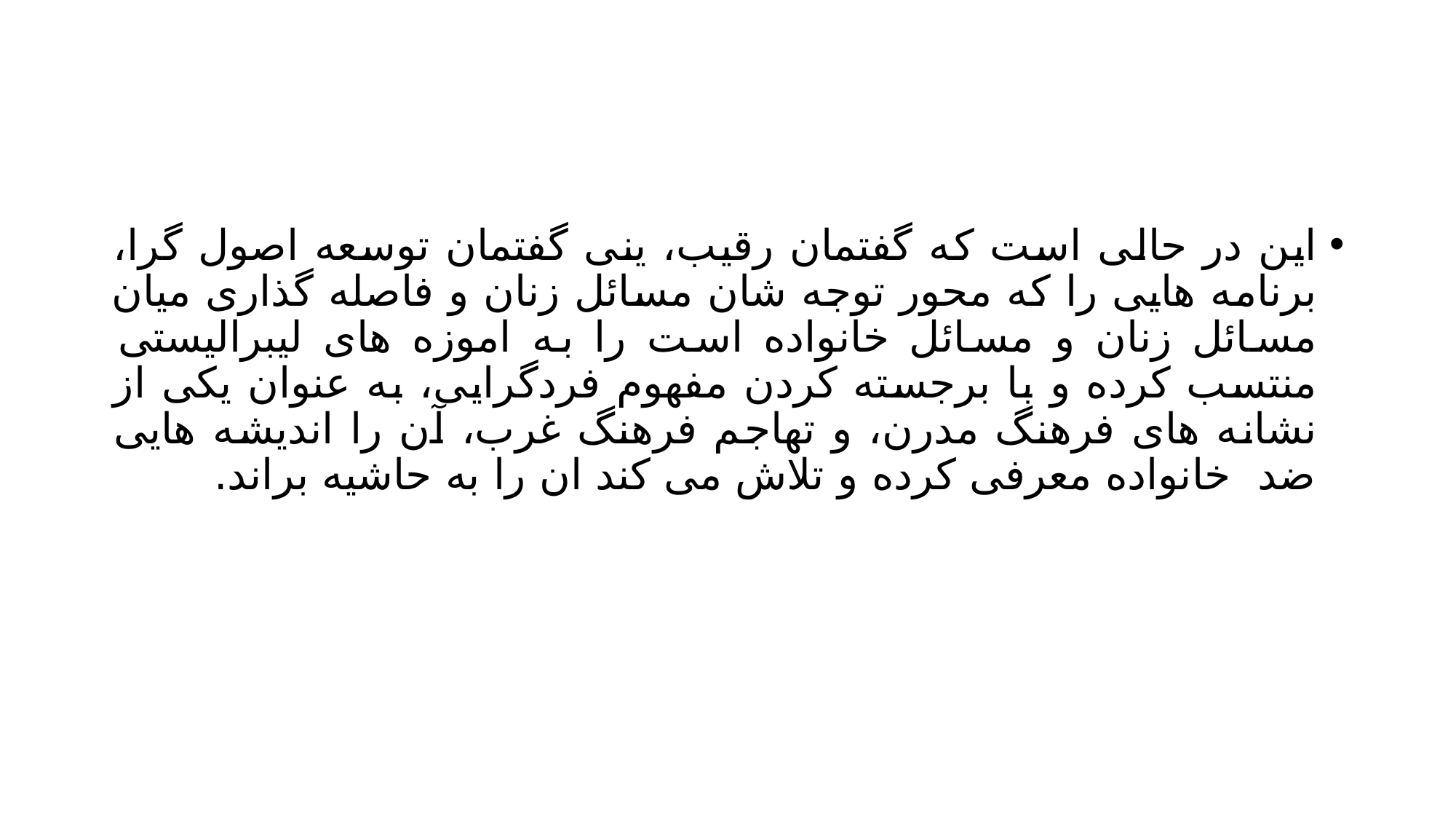

#
این در حالی است که گفتمان رقیب، ینی گفتمان توسعه اصول گرا، برنامه هایی را که محور توجه شان مسائل زنان و فاصله گذاری میان مسائل زنان و مسائل خانواده است را به اموزه های لیبرالیستی منتسب کرده و با برجسته کردن مفهوم فردگرایی، به عنوان یکی از نشانه های فرهنگ مدرن، و تهاجم فرهنگ غرب، آن را اندیشه هایی ضد  خانواده معرفی کرده و تلاش می کند ان را به حاشیه براند.